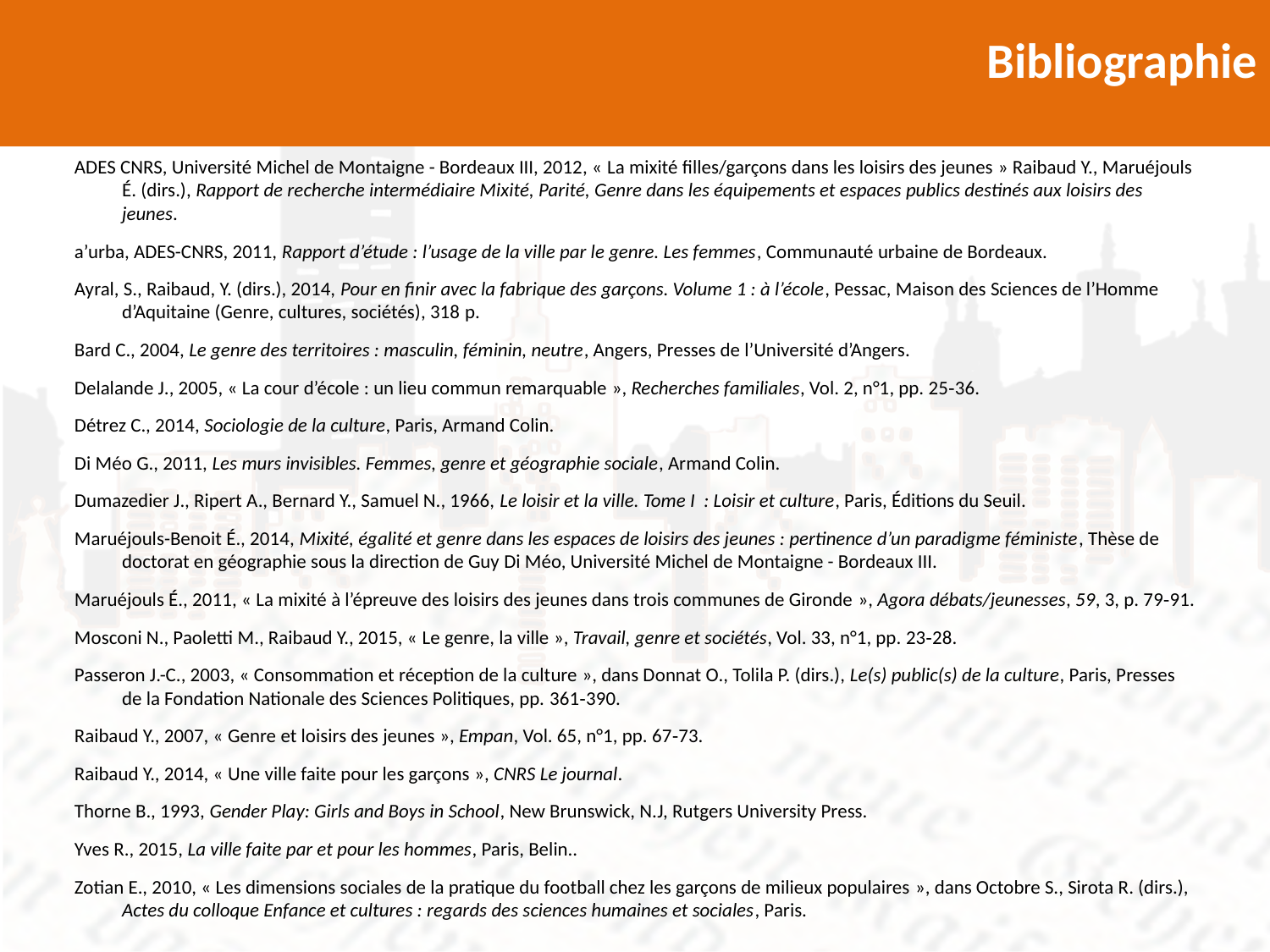

Bibliographie
ADES CNRS, Université Michel de Montaigne - Bordeaux III, 2012, « La mixité filles/garçons dans les loisirs des jeunes » Raibaud Y., Maruéjouls É. (dirs.), Rapport de recherche intermédiaire Mixité, Parité, Genre dans les équipements et espaces publics destinés aux loisirs des jeunes.
a’urba, ADES-CNRS, 2011, Rapport d’étude : l’usage de la ville par le genre. Les femmes, Communauté urbaine de Bordeaux.
Ayral, S., Raibaud, Y. (dirs.), 2014, Pour en finir avec la fabrique des garçons. Volume 1 : à l’école, Pessac, Maison des Sciences de l’Homme d’Aquitaine (Genre, cultures, sociétés), 318 p.
Bard C., 2004, Le genre des territoires : masculin, féminin, neutre, Angers, Presses de l’Université d’Angers.
Delalande J., 2005, « La cour d’école : un lieu commun remarquable », Recherches familiales, Vol. 2, n°1, pp. 25‑36.
Détrez C., 2014, Sociologie de la culture, Paris, Armand Colin.
Di Méo G., 2011, Les murs invisibles. Femmes, genre et géographie sociale, Armand Colin.
Dumazedier J., Ripert A., Bernard Y., Samuel N., 1966, Le loisir et la ville. Tome I  : Loisir et culture, Paris, Éditions du Seuil.
Maruéjouls-Benoit É., 2014, Mixité, égalité et genre dans les espaces de loisirs des jeunes : pertinence d’un paradigme féministe, Thèse de doctorat en géographie sous la direction de Guy Di Méo, Université Michel de Montaigne - Bordeaux III.
Maruéjouls É., 2011, « La mixité à l’épreuve des loisirs des jeunes dans trois communes de Gironde », Agora débats/jeunesses, 59, 3, p. 79‑91.
Mosconi N., Paoletti M., Raibaud Y., 2015, « Le genre, la ville », Travail, genre et sociétés, Vol. 33, n°1, pp. 23‑28.
Passeron J.-C., 2003, « Consommation et réception de la culture », dans Donnat O., Tolila P. (dirs.), Le(s) public(s) de la culture, Paris, Presses de la Fondation Nationale des Sciences Politiques, pp. 361‑390.
Raibaud Y., 2007, « Genre et loisirs des jeunes », Empan, Vol. 65, n°1, pp. 67‑73.
Raibaud Y., 2014, « Une ville faite pour les garçons », CNRS Le journal.
Thorne B., 1993, Gender Play: Girls and Boys in School, New Brunswick, N.J, Rutgers University Press.
Yves R., 2015, La ville faite par et pour les hommes, Paris, Belin..
Zotian E., 2010, « Les dimensions sociales de la pratique du football chez les garçons de milieux populaires », dans Octobre S., Sirota R. (dirs.), Actes du colloque Enfance et cultures : regards des sciences humaines et sociales, Paris.